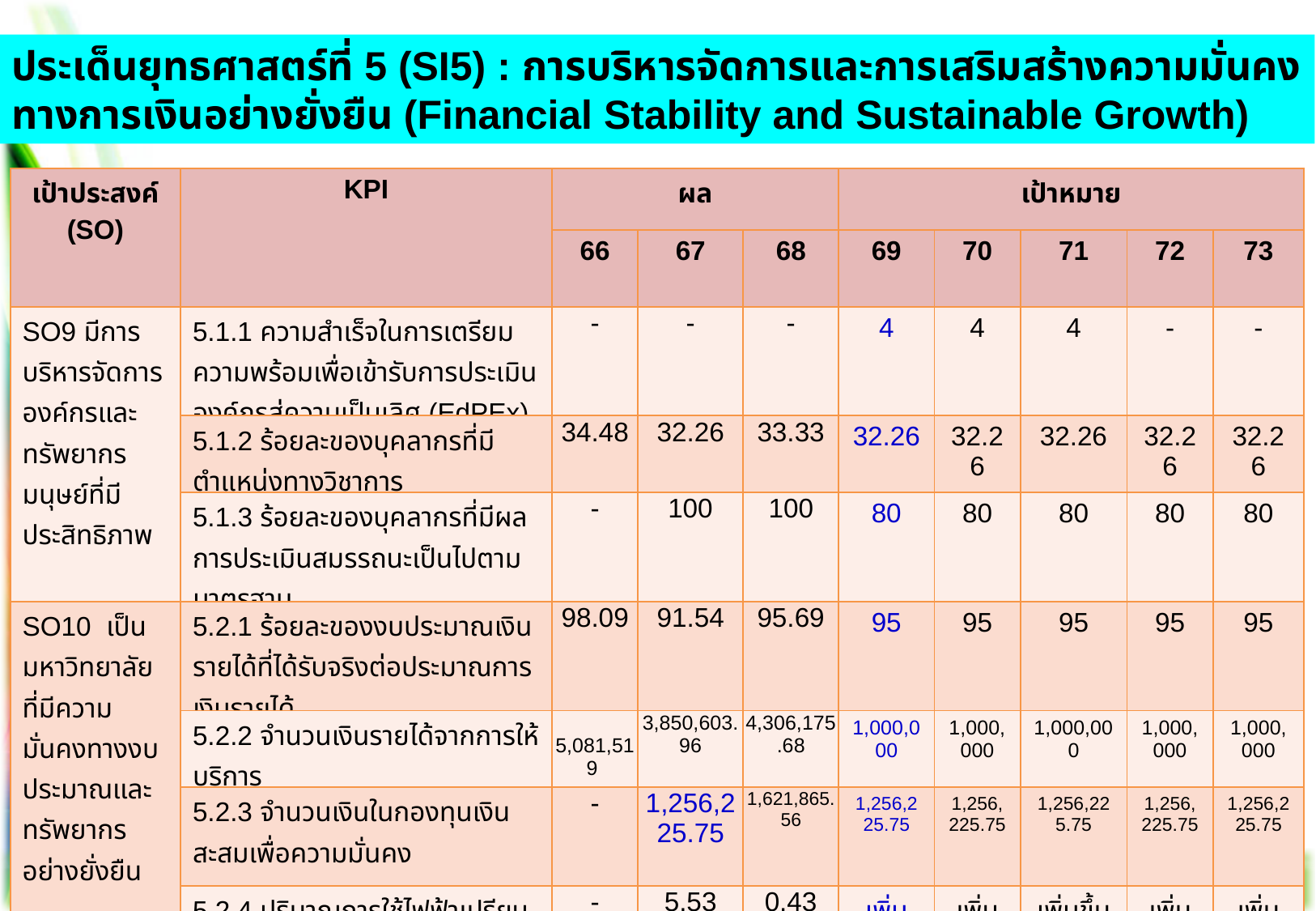

ประเด็นยุทธศาสตร์ที่ 5 (SI5) : การบริหารจัดการและการเสริมสร้างความมั่นคงทางการเงินอย่างยั่งยืน (Financial Stability and Sustainable Growth)
| เป้าประสงค์ (SO) | KPI | ผล |  |  | เป้าหมาย |  |  |  |  |
| --- | --- | --- | --- | --- | --- | --- | --- | --- | --- |
|  |  | 66 | 67 | 68 | 69 | 70 | 71 | 72 | 73 |
| SO9 มีการบริหารจัดการองค์กรและทรัพยากรมนุษย์ที่มีประสิทธิภาพ | 5.1.1 ความสำเร็จในการเตรียมความพร้อมเพื่อเข้ารับการประเมินองค์กรสู่ความเป็นเลิศ (EdPEx) | - | - | - | 4 | 4 | 4 | - | - |
|  | 5.1.2 ร้อยละของบุคลากรที่มีตำแหน่งทางวิชาการ | 34.48 | 32.26 | 33.33 | 32.26 | 32.26 | 32.26 | 32.26 | 32.26 |
|  | 5.1.3 ร้อยละของบุคลากรที่มีผลการประเมินสมรรถนะเป็นไปตามมาตรฐาน | - | 100 | 100 | 80 | 80 | 80 | 80 | 80 |
| SO10 เป็นมหาวิทยาลัยที่มีความมั่นคงทางงบประมาณและทรัพยากรอย่างยั่งยืน | 5.2.1 ร้อยละของงบประมาณเงินรายได้ที่ได้รับจริงต่อประมาณการเงินรายได้ | 98.09 | 91.54 | 95.69 | 95 | 95 | 95 | 95 | 95 |
|  | 5.2.2 จำนวนเงินรายได้จากการให้บริการ | 5,081,519 | 3,850,603.96 | 4,306,175.68 | 1,000,000 | 1,000,000 | 1,000,000 | 1,000,000 | 1,000,000 |
|  | 5.2.3 จำนวนเงินในกองทุนเงินสะสมเพื่อความมั่นคง | - | 1,256,225.75 | 1,621,865.56 | 1,256,225.75 | 1,256,225.75 | 1,256,225.75 | 1,256,225.75 | 1,256,225.75 |
|  | 5.2.4 ปริมาณการใช้ไฟฟ้าเปรียบเทียบกับปีที่ผ่านมา | - | 5.53 | 0.43 | เพิ่มขึ้น 2% | เพิ่มขึ้น 2% | เพิ่มขึ้น 2% | เพิ่มขึ้น 2% | เพิ่มขึ้น 2% |